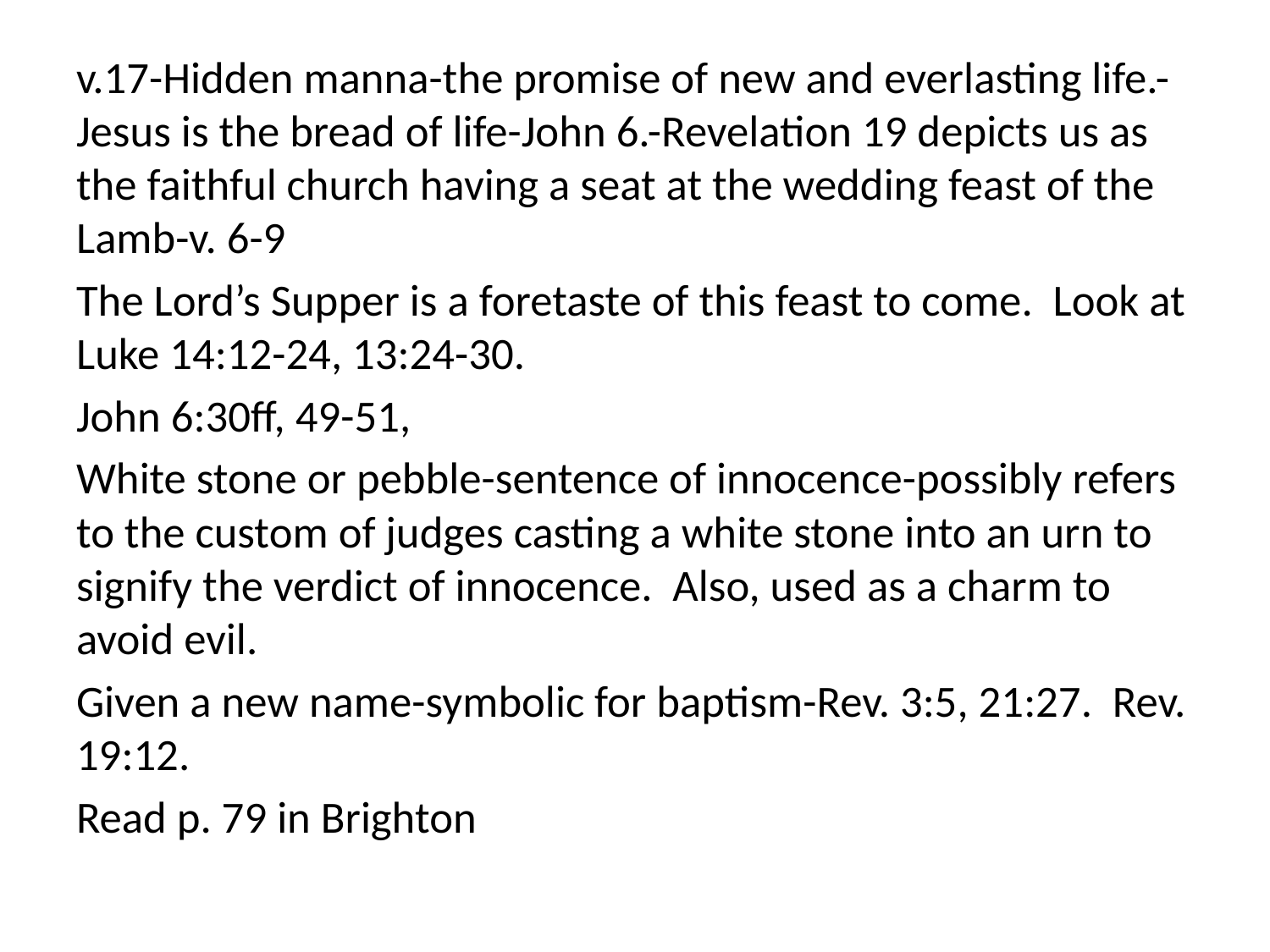

v.17-Hidden manna-the promise of new and everlasting life.-Jesus is the bread of life-John 6.-Revelation 19 depicts us as the faithful church having a seat at the wedding feast of the Lamb-v. 6-9
The Lord’s Supper is a foretaste of this feast to come.  Look at Luke 14:12-24, 13:24-30.
John 6:30ff, 49-51,
White stone or pebble-sentence of innocence-possibly refers to the custom of judges casting a white stone into an urn to signify the verdict of innocence.  Also, used as a charm to avoid evil.
Given a new name-symbolic for baptism-Rev. 3:5, 21:27.  Rev. 19:12.
Read p. 79 in Brighton